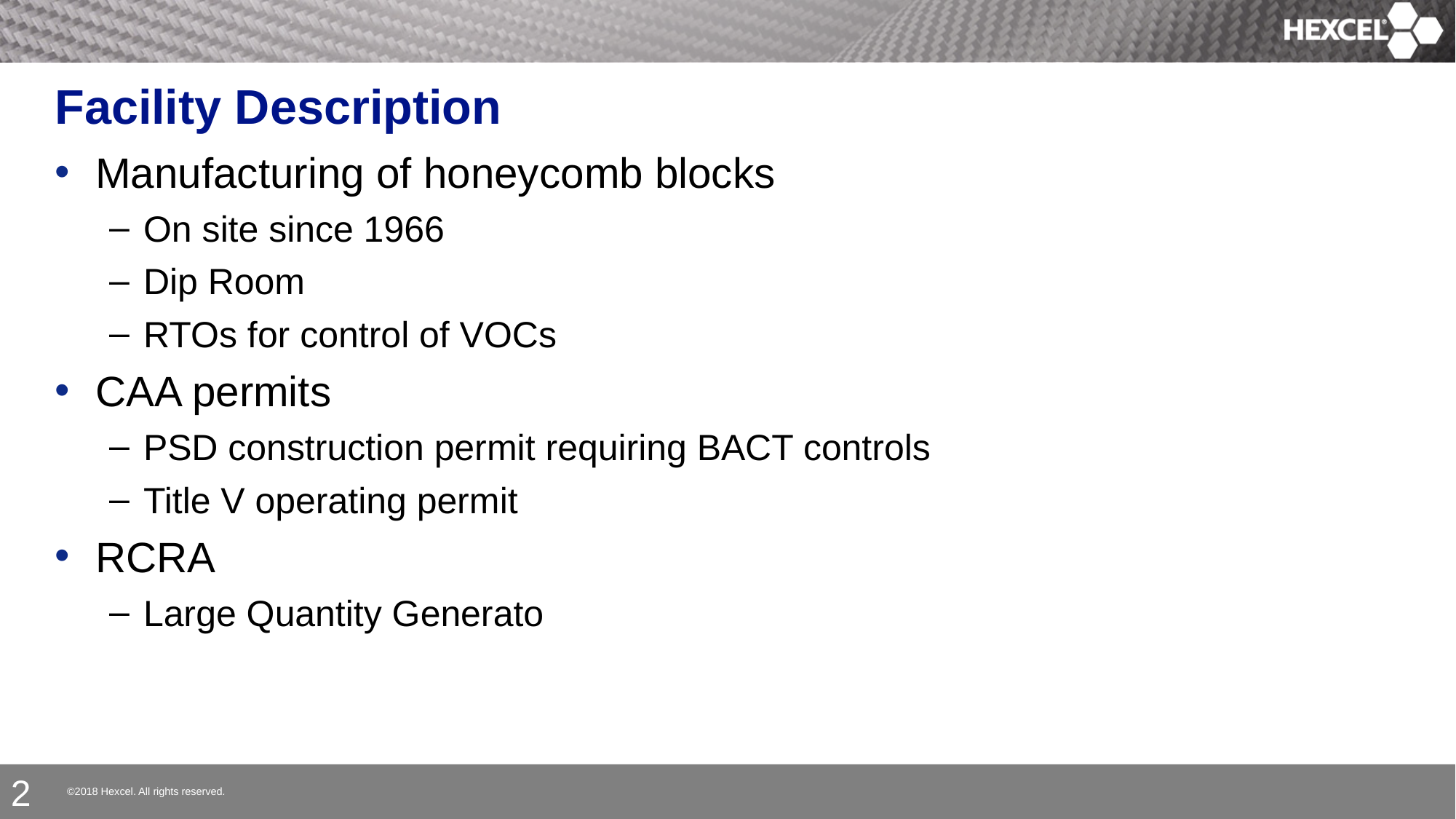

# Facility Description
Manufacturing of honeycomb blocks
On site since 1966
Dip Room
RTOs for control of VOCs
CAA permits
PSD construction permit requiring BACT controls
Title V operating permit
RCRA
Large Quantity Generato